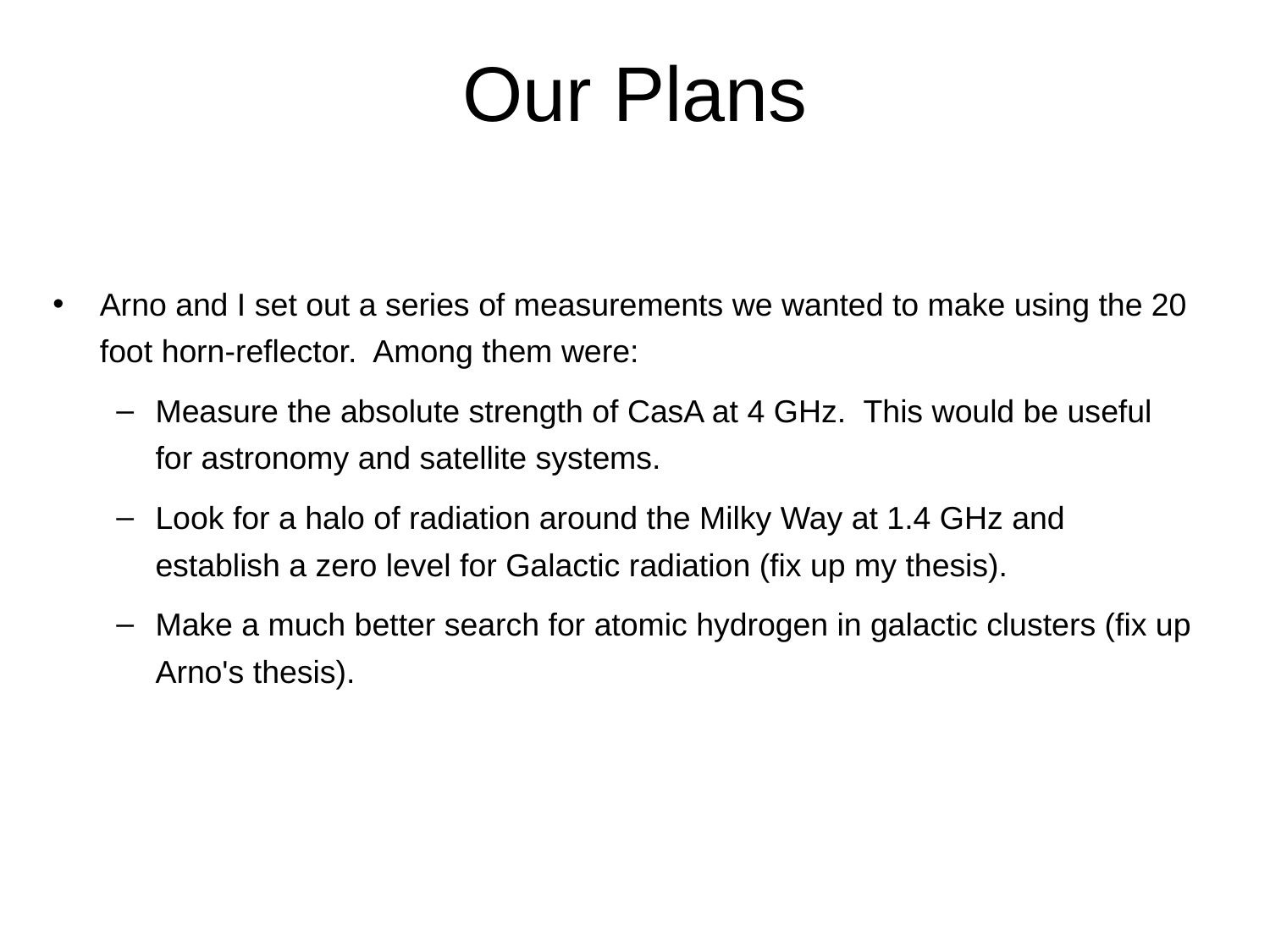

Our Plans
Arno and I set out a series of measurements we wanted to make using the 20 foot horn-reflector.  Among them were:
Measure the absolute strength of CasA at 4 GHz.  This would be useful for astronomy and satellite systems.
Look for a halo of radiation around the Milky Way at 1.4 GHz and establish a zero level for Galactic radiation (fix up my thesis).
Make a much better search for atomic hydrogen in galactic clusters (fix up Arno's thesis).